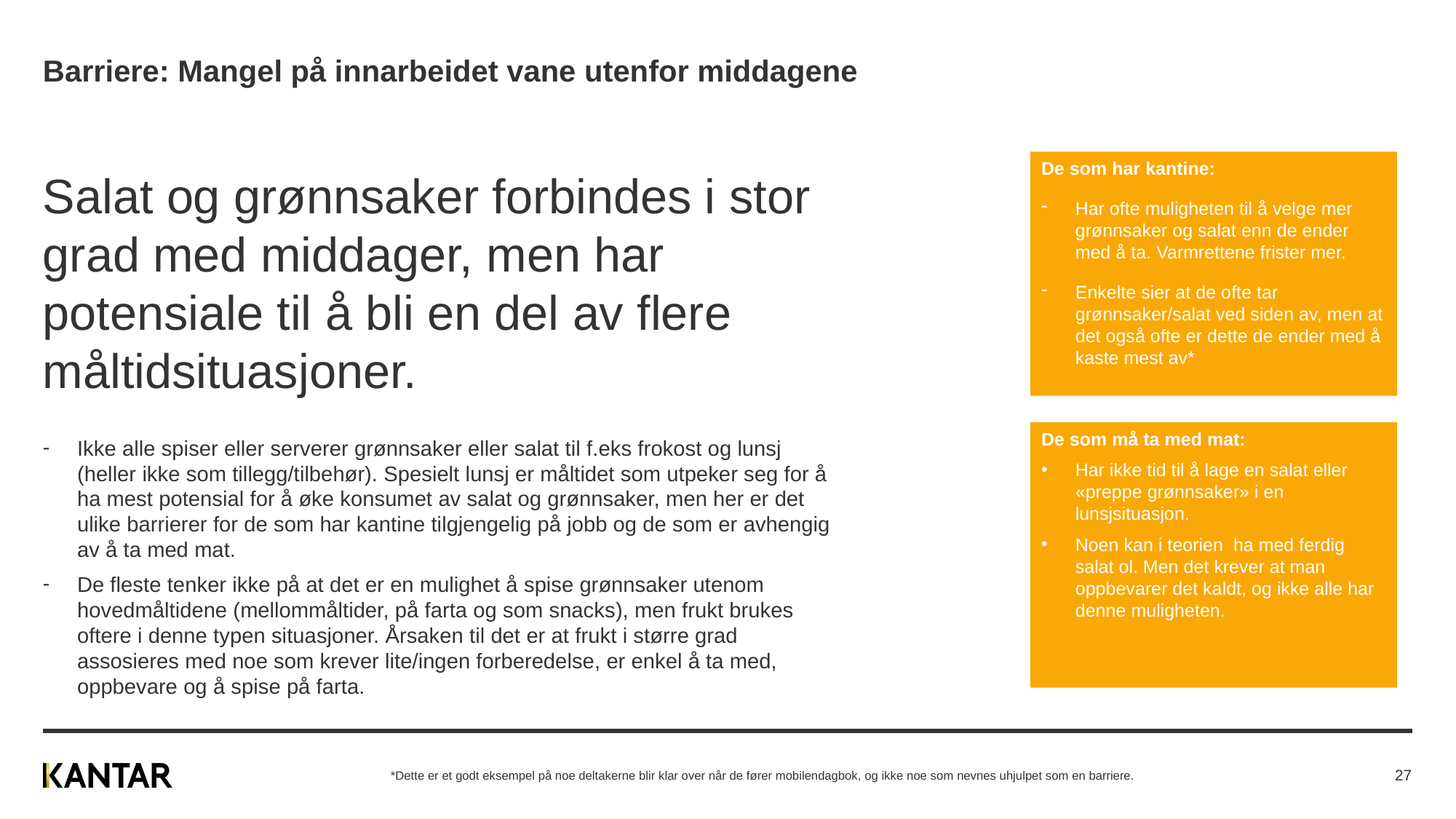

# Barriere: Mangel på innarbeidet vane utenfor middagene
De som har kantine:
Har ofte muligheten til å velge mer grønnsaker og salat enn de ender med å ta. Varmrettene frister mer.
Enkelte sier at de ofte tar grønnsaker/salat ved siden av, men at det også ofte er dette de ender med å kaste mest av*
Salat og grønnsaker forbindes i stor grad med middager, men har potensiale til å bli en del av flere måltidsituasjoner.
Ikke alle spiser eller serverer grønnsaker eller salat til f.eks frokost og lunsj (heller ikke som tillegg/tilbehør). Spesielt lunsj er måltidet som utpeker seg for å ha mest potensial for å øke konsumet av salat og grønnsaker, men her er det ulike barrierer for de som har kantine tilgjengelig på jobb og de som er avhengig av å ta med mat.
De fleste tenker ikke på at det er en mulighet å spise grønnsaker utenom hovedmåltidene (mellommåltider, på farta og som snacks), men frukt brukes oftere i denne typen situasjoner. Årsaken til det er at frukt i større grad assosieres med noe som krever lite/ingen forberedelse, er enkel å ta med, oppbevare og å spise på farta.
De som må ta med mat:
Har ikke tid til å lage en salat eller «preppe grønnsaker» i en lunsjsituasjon.
Noen kan i teorien  ha med ferdig salat ol. Men det krever at man oppbevarer det kaldt, og ikke alle har denne muligheten.
*Dette er et godt eksempel på noe deltakerne blir klar over når de fører mobilendagbok, og ikke noe som nevnes uhjulpet som en barriere.
27